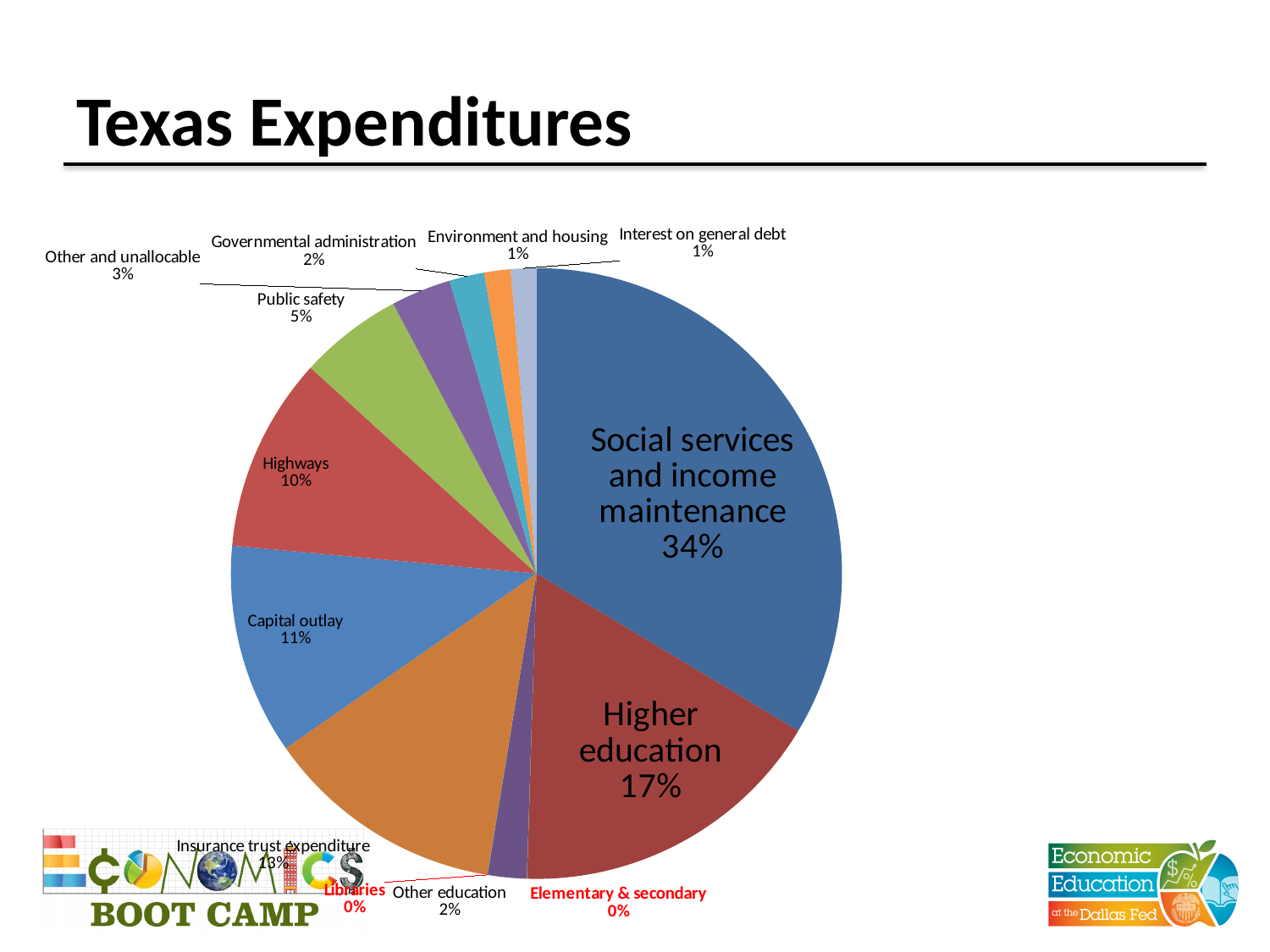

# Texas Expenditures

### Chart

| Category |  |
|---|---|
| Social services and income maintenance | 26029361.0 |
| Higher education | 13057269.0 |
| Elementary & secondary | 13518.0 |
| Other education | 1586891.0 |
| Libraries | 14705.0 |
| Insurance trust expenditure | 9855992.0 |
| Capital outlay | 8631940.0 |
| Highways | 7978727.0 |
| Public safety | 4236304.0 |
| Other and unallocable | 2459529.0 |
| Governmental administration | 1430659.0 |
| Environment and housing | 1077958.0 |
| Interest on general debt | 1043989.0 |